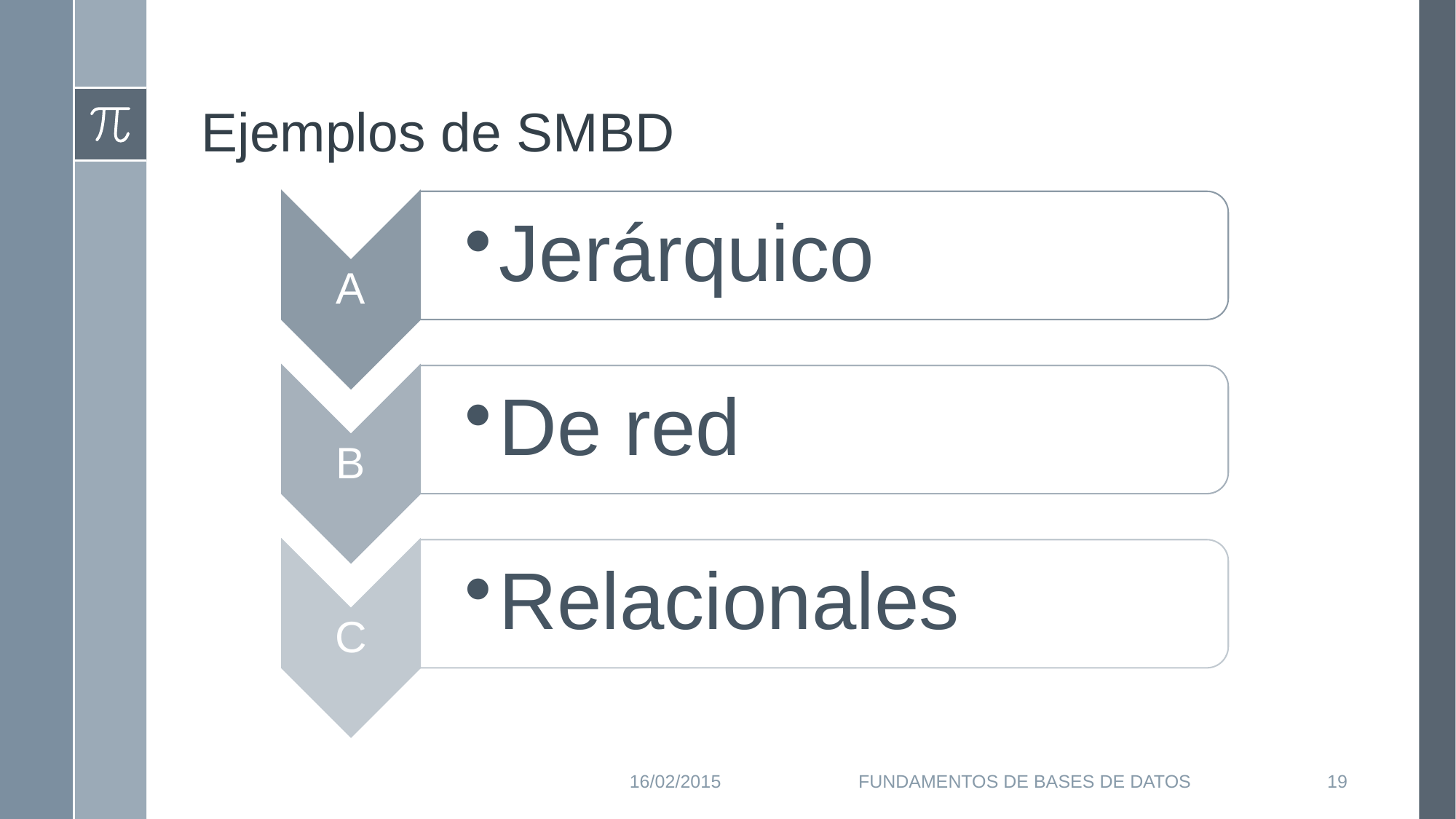

# Ejemplos de SMBD
A
Jerárquico
B
De red
C
Relacionales
16/02/2015
Fundamentos de Bases de Datos
19